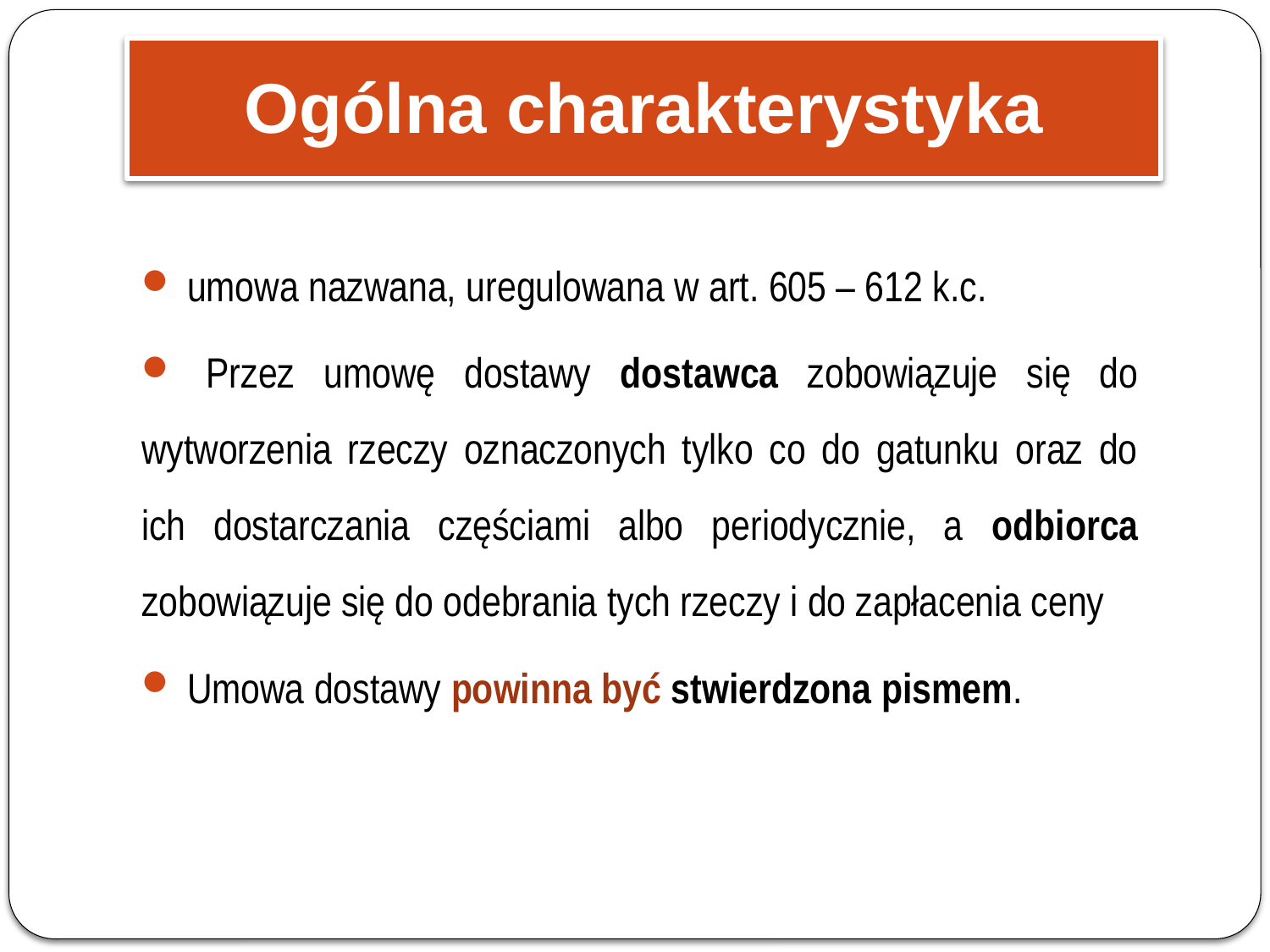

Ogólna charakterystyka
 umowa nazwana, uregulowana w art. 605 – 612 k.c.
 Przez umowę dostawy dostawca zobowiązuje się do wytworzenia rzeczy oznaczonych tylko co do gatunku oraz do ich dostarczania częściami albo periodycznie, a odbiorca zobowiązuje się do odebrania tych rzeczy i do zapłacenia ceny
 Umowa dostawy powinna być stwierdzona pismem.